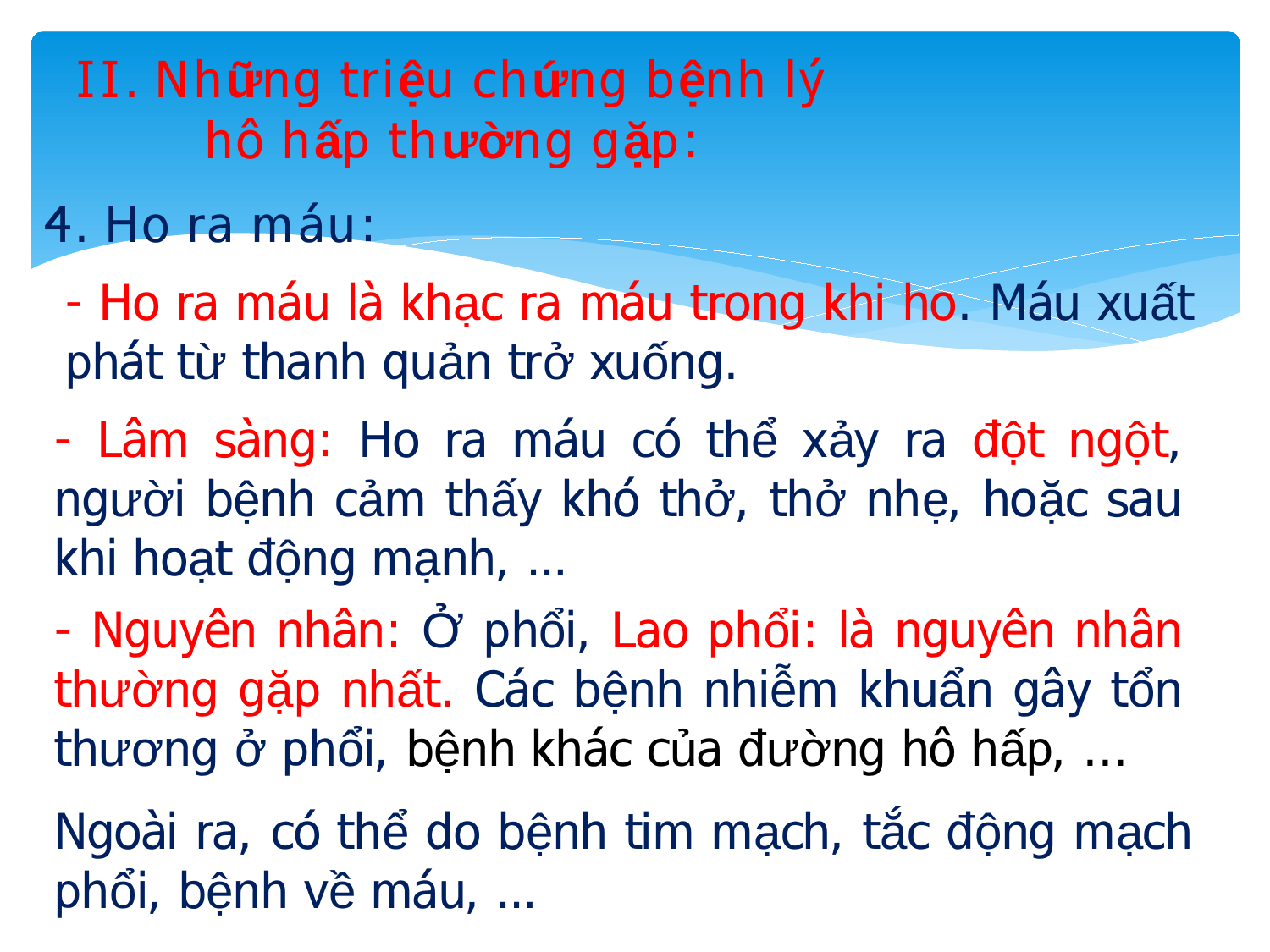

# II. Những triệu chứng bệnh lý hô hấp thường gặp:
4. Ho ra máu:
- Ho ra máu là khạc ra máu trong khi ho. Máu xuất phát từ thanh quản trở xuống.
- Lâm sàng: Ho ra máu có thể xảy ra đột ngột, người bệnh cảm thấy khó thở, thở nhẹ, hoặc sau khi hoạt động mạnh, …
- Nguyên nhân: Ở phổi, Lao phổi: là nguyên nhân thường gặp nhất. Các bệnh nhiễm khuẩn gây tổn thương ở phổi, bệnh khác của đường hô hấp, ...
Ngoài ra, có thể do bệnh tim mạch, tắc động mạch phổi, bệnh về máu, …